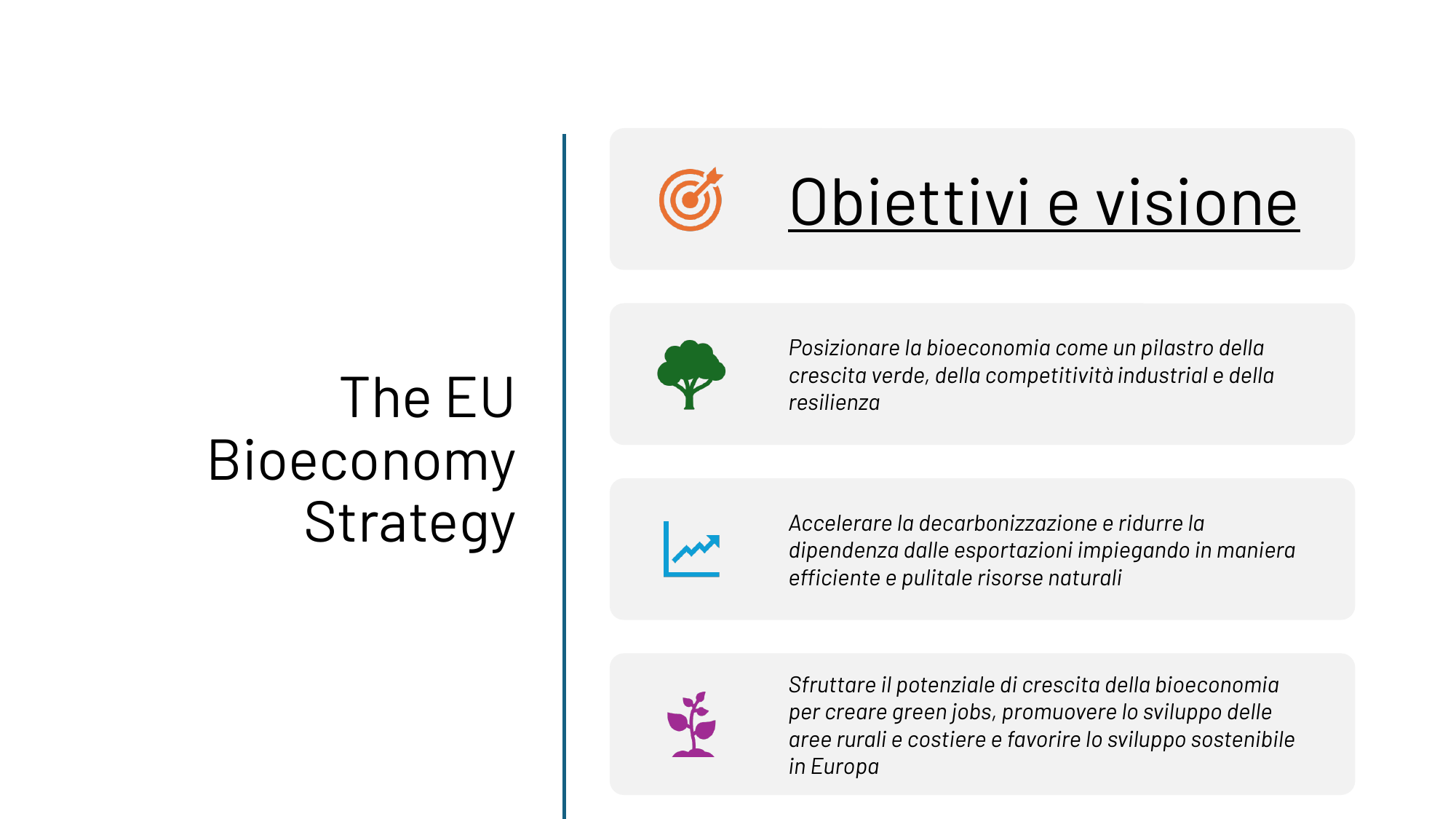

# The EU Bioeconomy Strategy
Obiettivi e visione
Posizionare la bioeconomia come un pilastro della crescita verde, della competitività industrial e della resilienza
Accelerare la decarbonizzazione e ridurre la dipendenza dalle esportazioni impiegando in maniera efficiente e pulitale risorse naturali
Sfruttare il potenziale di crescita della bioeconomia per creare green jobs, promuovere lo sviluppo delle aree rurali e costiere e favorire lo sviluppo sostenibile in Europa